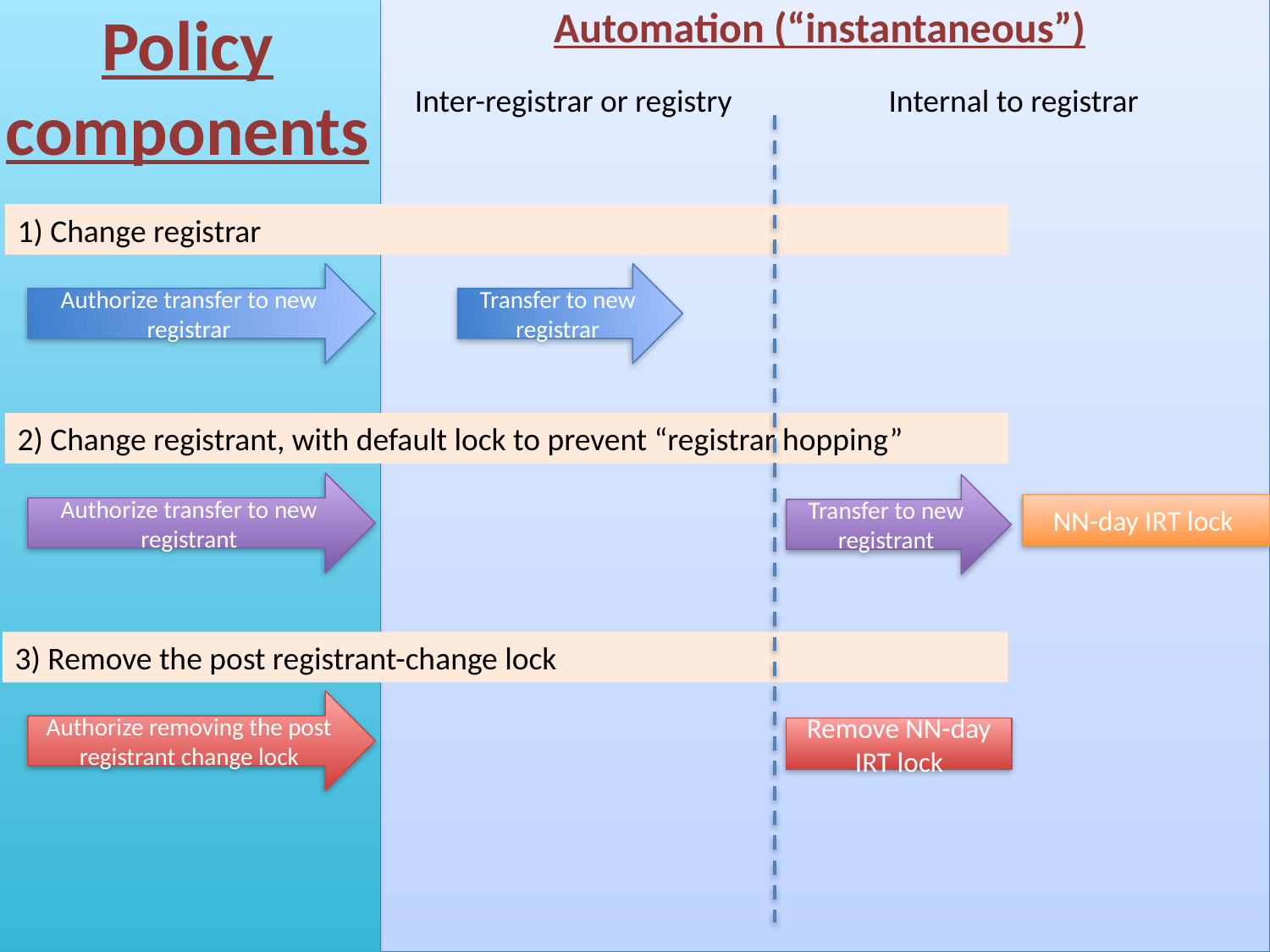

Policy
components
Automation (“instantaneous”)

Inter-registrar or registry
Internal to registrar
1) Change registrar
Authorize transfer to new registrar
Transfer to new registrar
2) Change registrant, with default lock to prevent “registrar hopping”
Authorize transfer to new registrant
Transfer to new registrant
NN-day IRT lock
3) Remove the post registrant-change lock
Authorize removing the post registrant change lock
Remove NN-day IRT lock